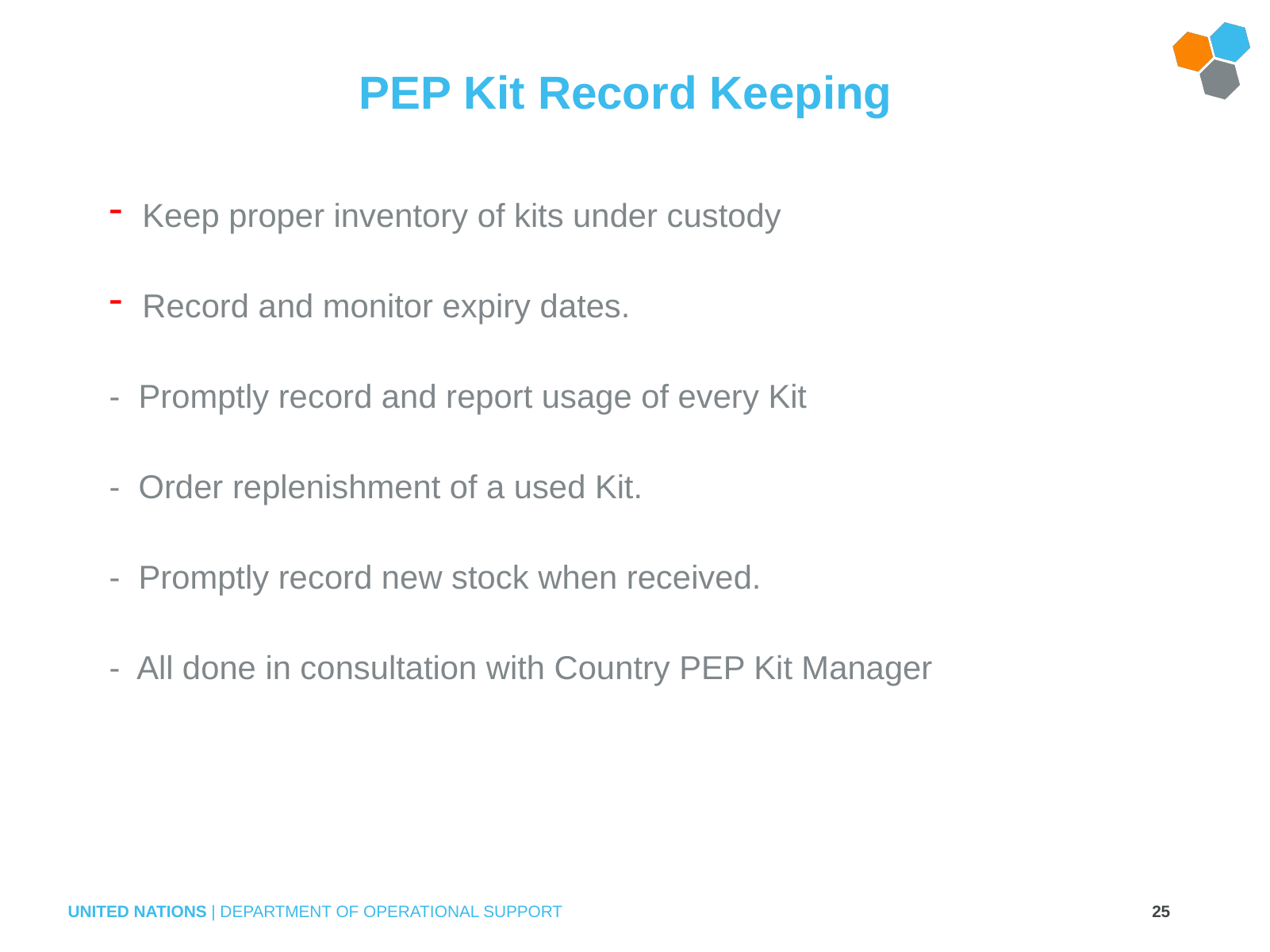

# PEP Kit Record Keeping
 Keep proper inventory of kits under custody

 Record and monitor expiry dates.

-  Promptly record and report usage of every Kit

-  Order replenishment of a used Kit.

-  Promptly record new stock when received.

-  All done in consultation with Country PEP Kit Manager